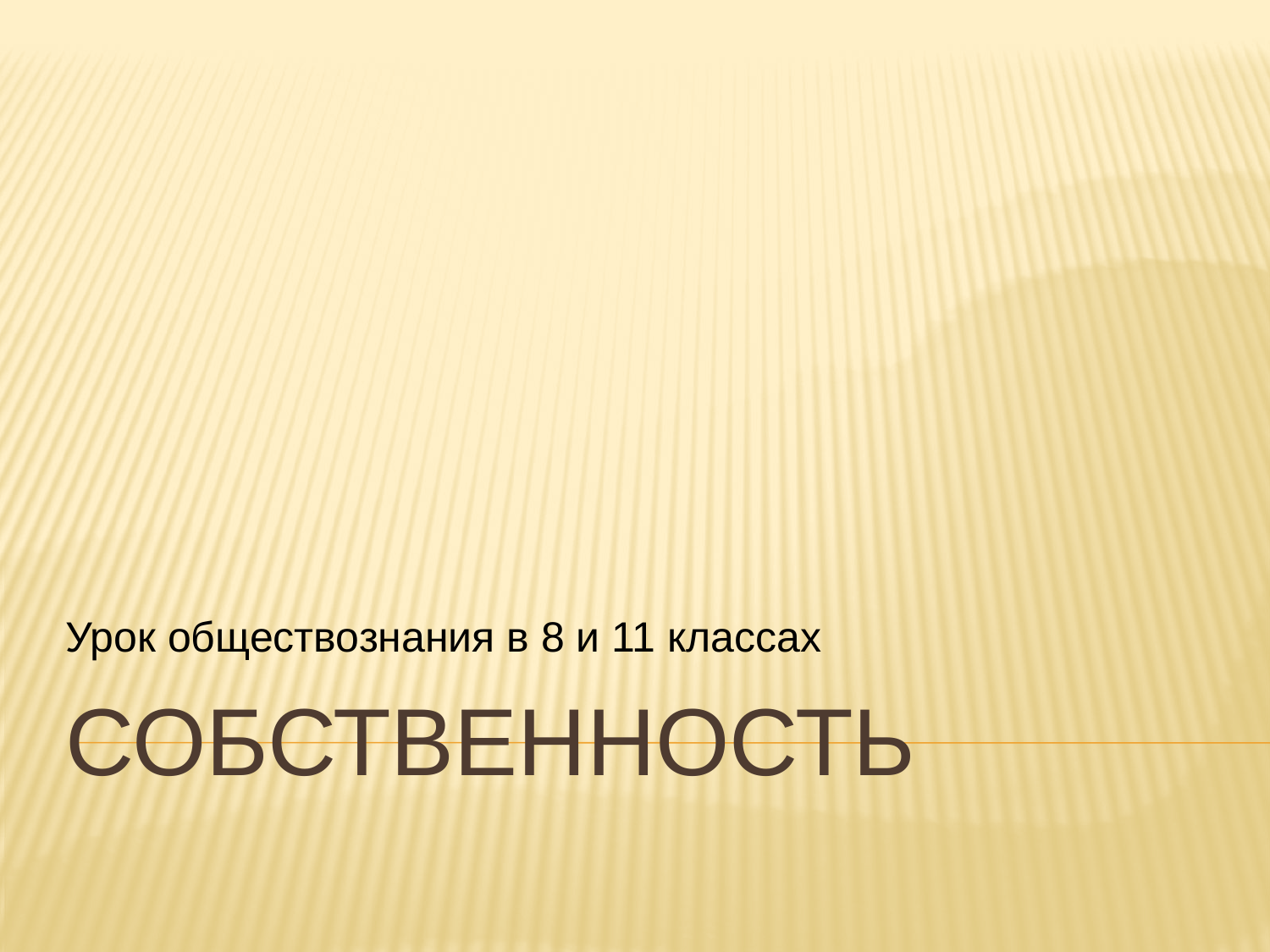

Урок обществознания в 8 и 11 классах
# Собственность